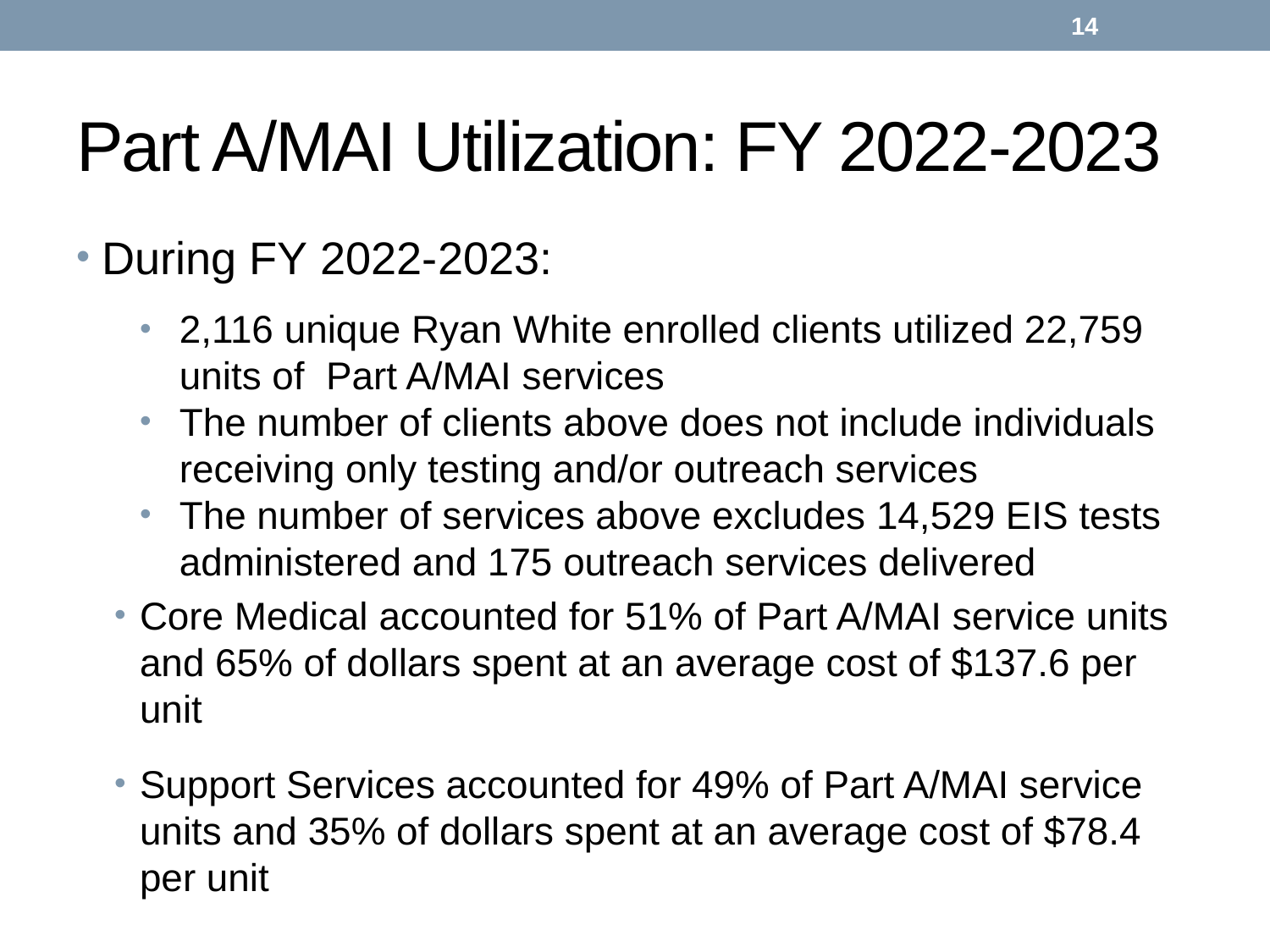

14
# Part A/MAI Utilization: FY 2022-2023
During FY 2022-2023:
2,116 unique Ryan White enrolled clients utilized 22,759 units of  Part A/MAI services
The number of clients above does not include individuals receiving only testing and/or outreach services
The number of services above excludes 14,529 EIS tests administered and 175 outreach services delivered
Core Medical accounted for 51% of Part A/MAI service units and 65% of dollars spent at an average cost of $137.6 per unit
Support Services accounted for 49% of Part A/MAI service units and 35% of dollars spent at an average cost of $78.4 per unit